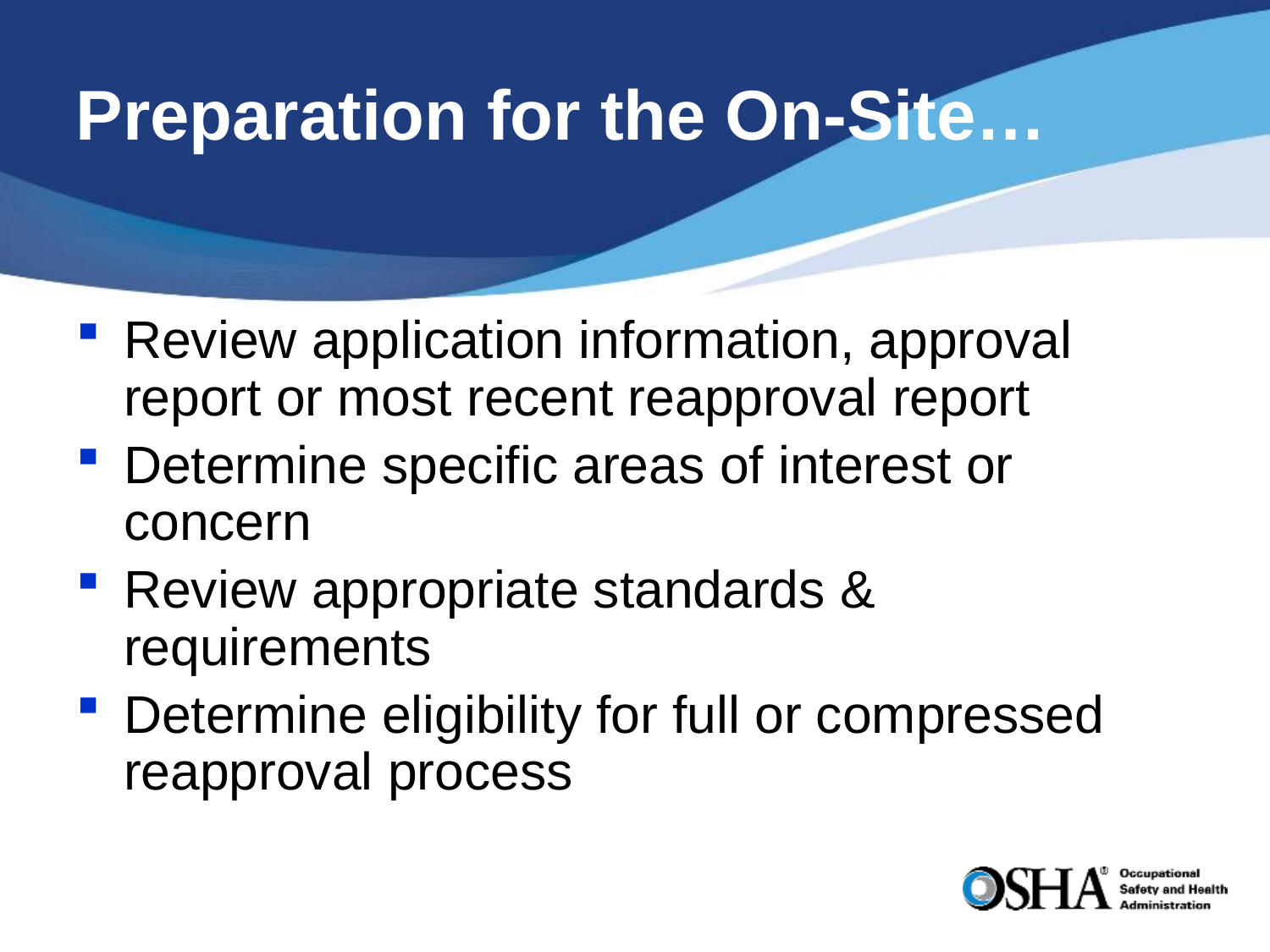

# Preparation for the On-Site…
Review application information, approval report or most recent reapproval report
Determine specific areas of interest or concern
Review appropriate standards & requirements
Determine eligibility for full or compressed reapproval process